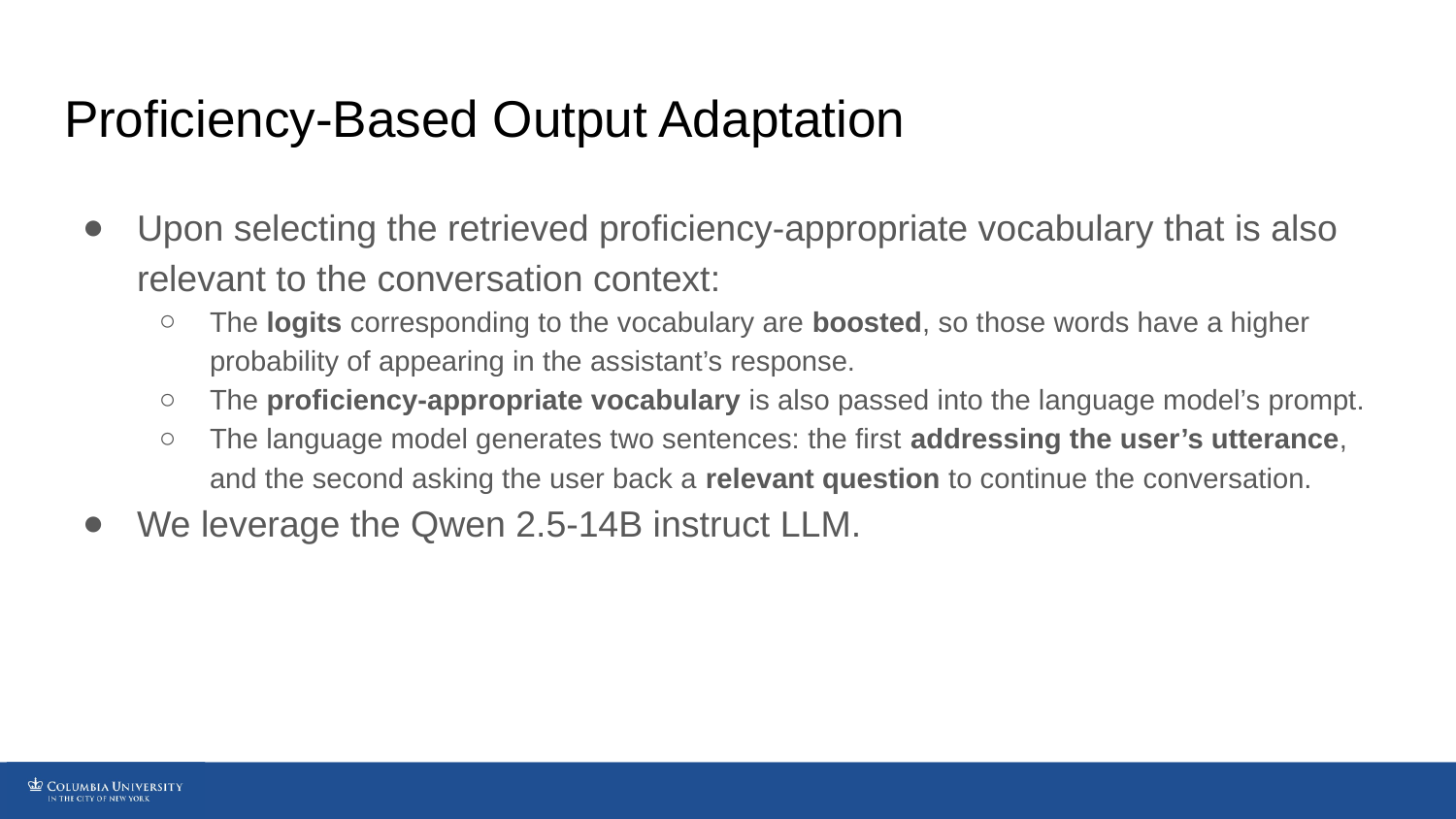

# Proficiency-Based Output Adaptation
Upon selecting the retrieved proficiency-appropriate vocabulary that is also relevant to the conversation context:
The logits corresponding to the vocabulary are boosted, so those words have a higher probability of appearing in the assistant’s response.
The proficiency-appropriate vocabulary is also passed into the language model’s prompt.
The language model generates two sentences: the first addressing the user’s utterance, and the second asking the user back a relevant question to continue the conversation.
We leverage the Qwen 2.5-14B instruct LLM.